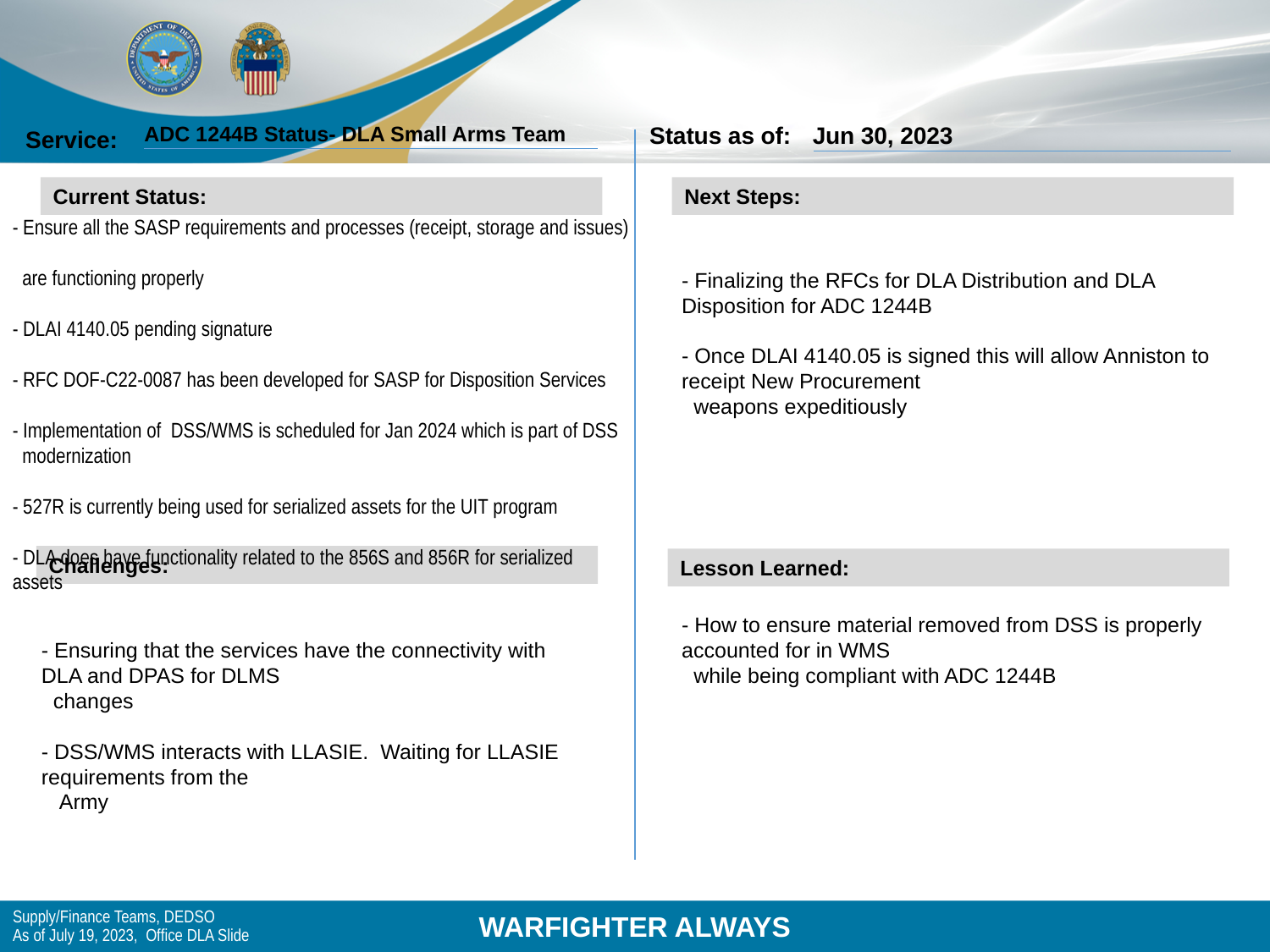

ADC 1244B Status- DLA Small Arms Team
Jun 30, 2023
- Ensure all the SASP requirements and processes (receipt, storage and issues)
  are functioning properly

- DLAI 4140.05 pending signature

- RFC DOF-C22-0087 has been developed for SASP for Disposition Services

- Implementation of  DSS/WMS is scheduled for Jan 2024 which is part of DSS
  modernization
- 527R is currently being used for serialized assets for the UIT program

- DLA does have functionality related to the 856S and 856R for serialized assets

- Finalizing the RFCs for DLA Distribution and DLA Disposition for ADC 1244B
- Once DLAI 4140.05 is signed this will allow Anniston to receipt New Procurement
  weapons expeditiously

- Ensuring that the services have the connectivity with DLA and DPAS for DLMS
  changes
- DSS/WMS interacts with LLASIE.  Waiting for LLASIE requirements from the
   Army

- How to ensure material removed from DSS is properly accounted for in WMS
  while being compliant with ADC 1244B

Supply/Finance Teams, DEDSO
As of July 19, 2023,  Office DLA Slide